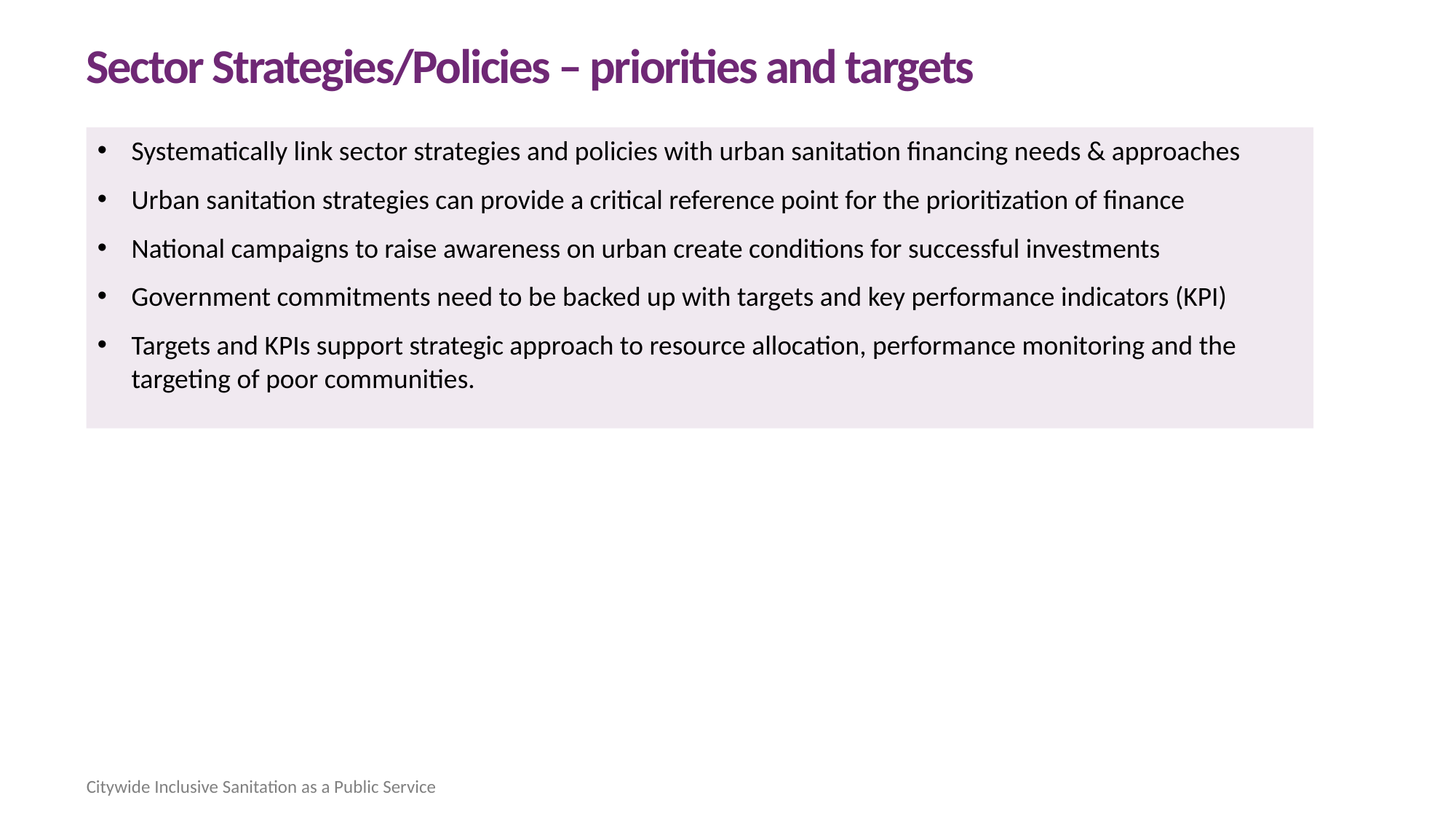

Sector Strategies/Policies – priorities and targets
Systematically link sector strategies and policies with urban sanitation financing needs & approaches
Urban sanitation strategies can provide a critical reference point for the prioritization of finance
National campaigns to raise awareness on urban create conditions for successful investments
Government commitments need to be backed up with targets and key performance indicators (KPI)
Targets and KPIs support strategic approach to resource allocation, performance monitoring and the targeting of poor communities.